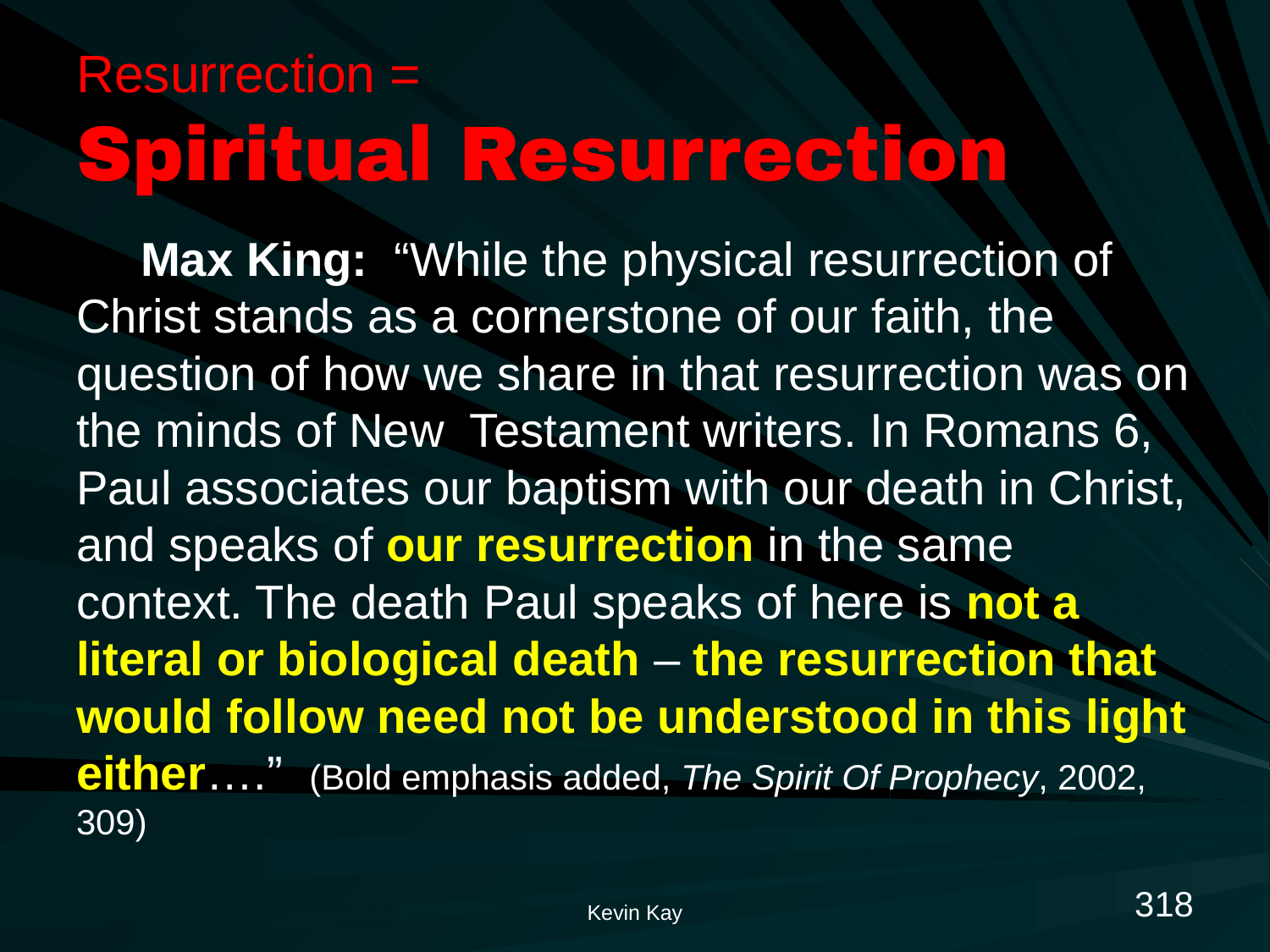

# Resurrection = Spiritual Resurrection
Max King:  “While the physical resurrection of Christ stands as a cornerstone of our faith, the question of how we share in that resurrection was on the minds of New  Testament writers. In Romans 6, Paul associates our baptism with our death in Christ, and speaks of our resurrection in the same context. The death Paul speaks of here is not a literal or biological death – the resurrection that would follow need not be understood in this light either….”  (Bold emphasis added, The Spirit Of Prophecy, 2002, 309)
318
Kevin Kay